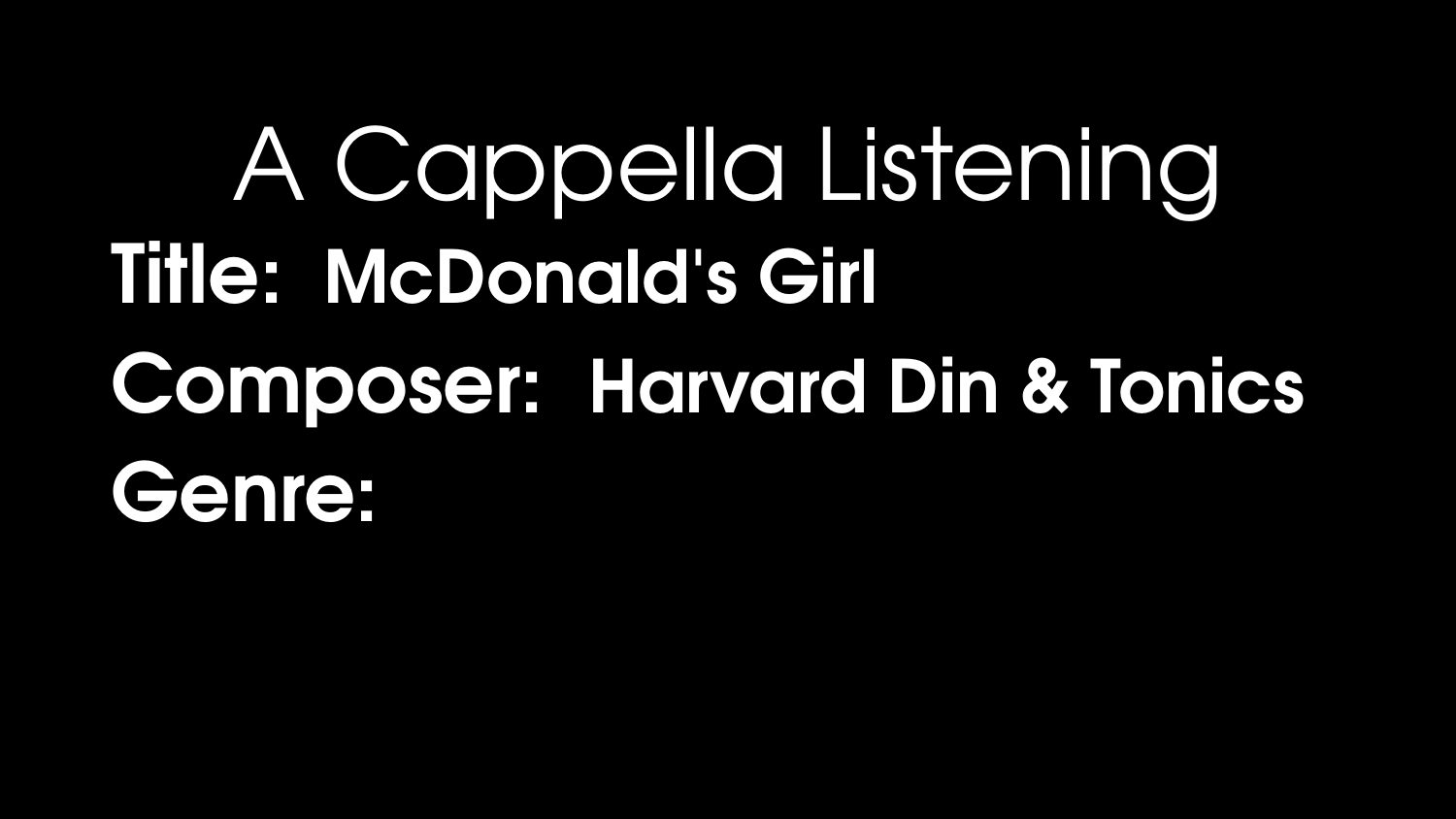

A Cappella Listening

Title:  McDonald's Girl
Composer:  Harvard Din & Tonics
Genre: